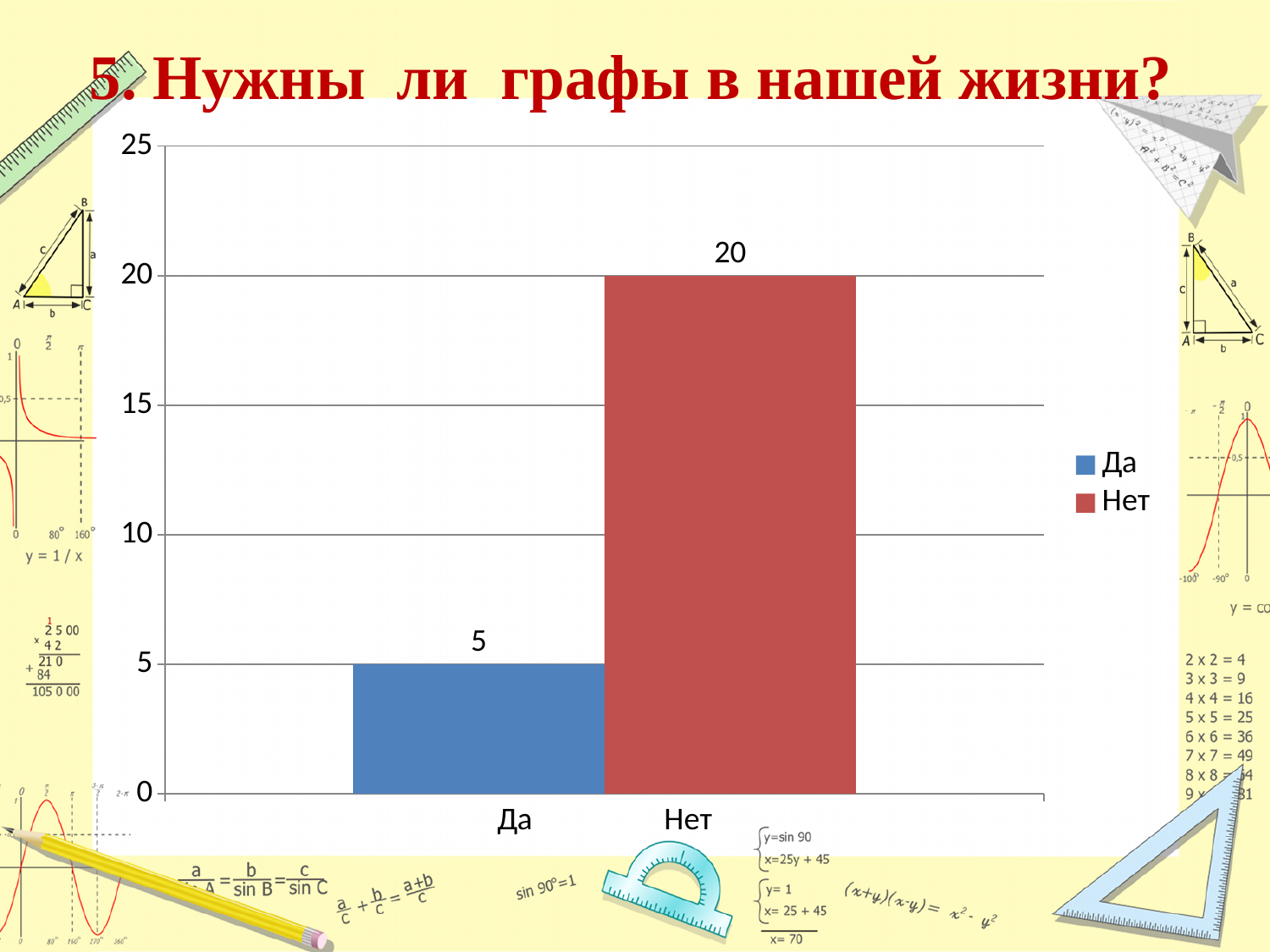

# 5. Нужны  ли  графы в нашей жизни?

### Chart

| Category | Да | Нет |
|---|---|---|
| Да                    Нет | 5.0 | 20.0 |